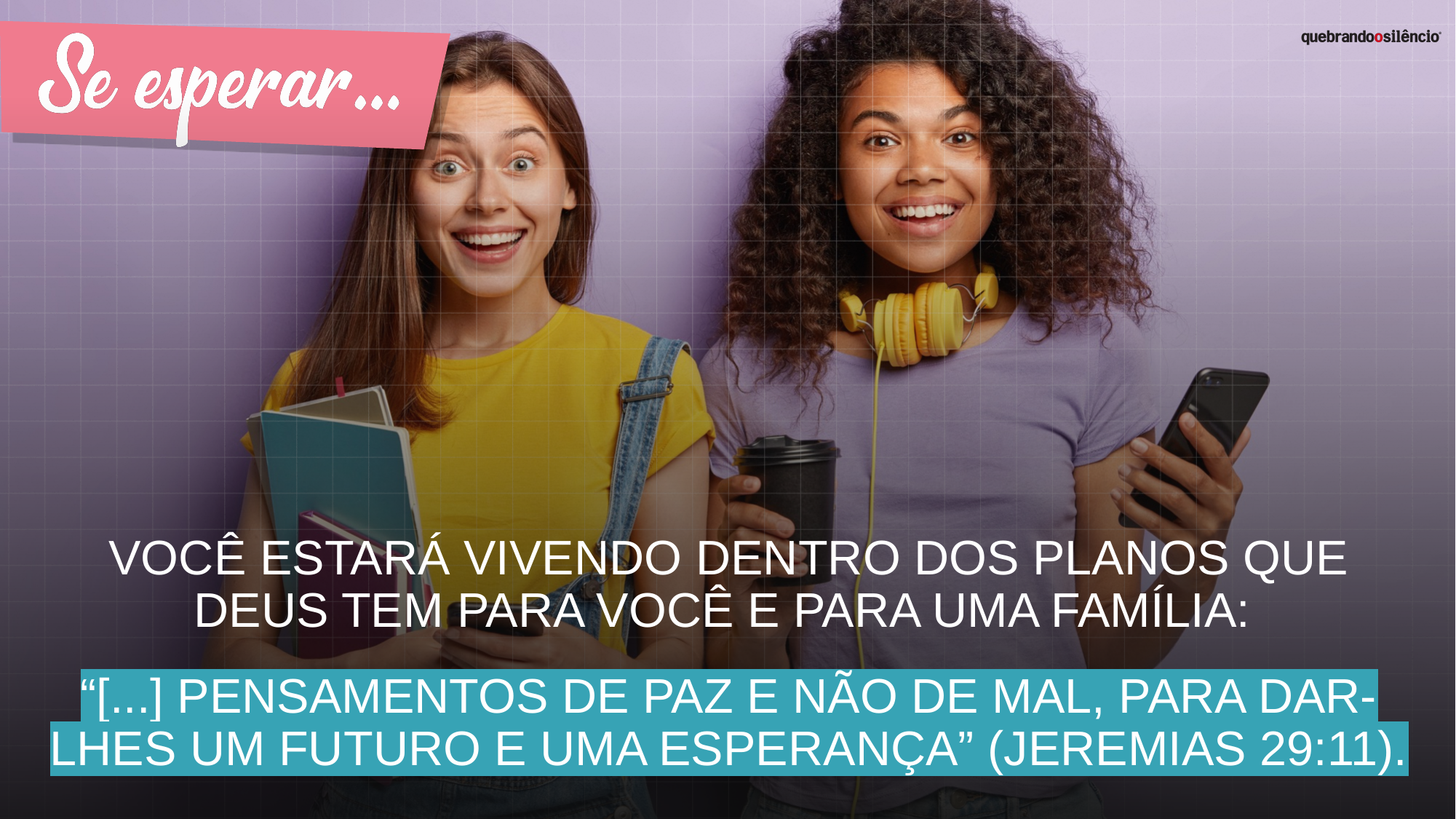

Você estará vivendo dentro dos planos que Deus tem para você e para uma família:
“[...] pensamentos de paz e não de mal, para dar-lhes um futuro e uma esperança” (Jeremias 29:11).